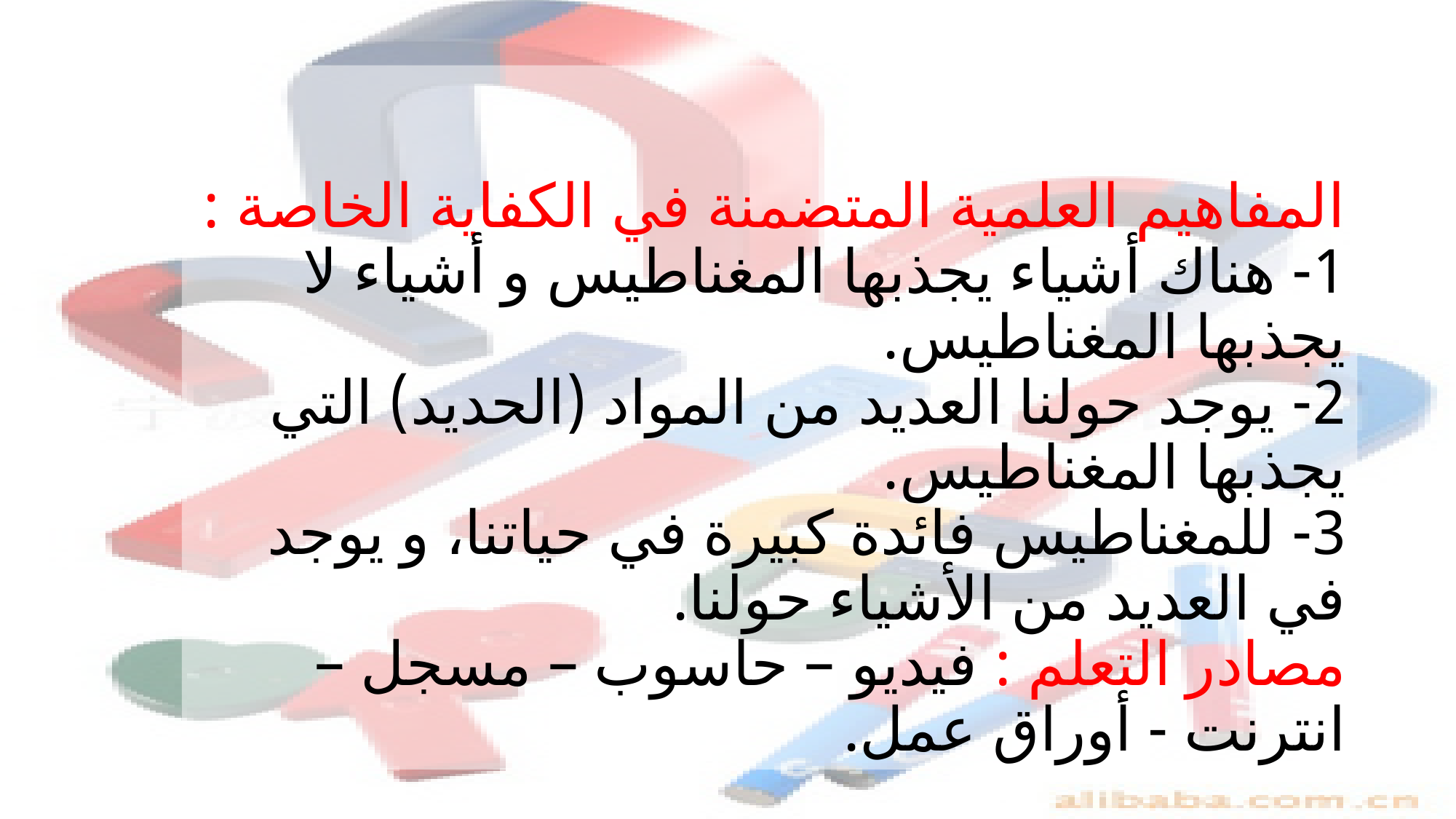

# المفاهيم العلمية المتضمنة في الكفاية الخاصة : 1- هناك أشياء يجذبها المغناطيس و أشياء لا يجذبها المغناطيس. 2- يوجد حولنا العديد من المواد (الحديد) التي يجذبها المغناطيس. 3- للمغناطيس فائدة كبيرة في حياتنا، و يوجد في العديد من الأشياء حولنا. مصادر التعلم : فيديو – حاسوب – مسجل – انترنت - أوراق عمل.